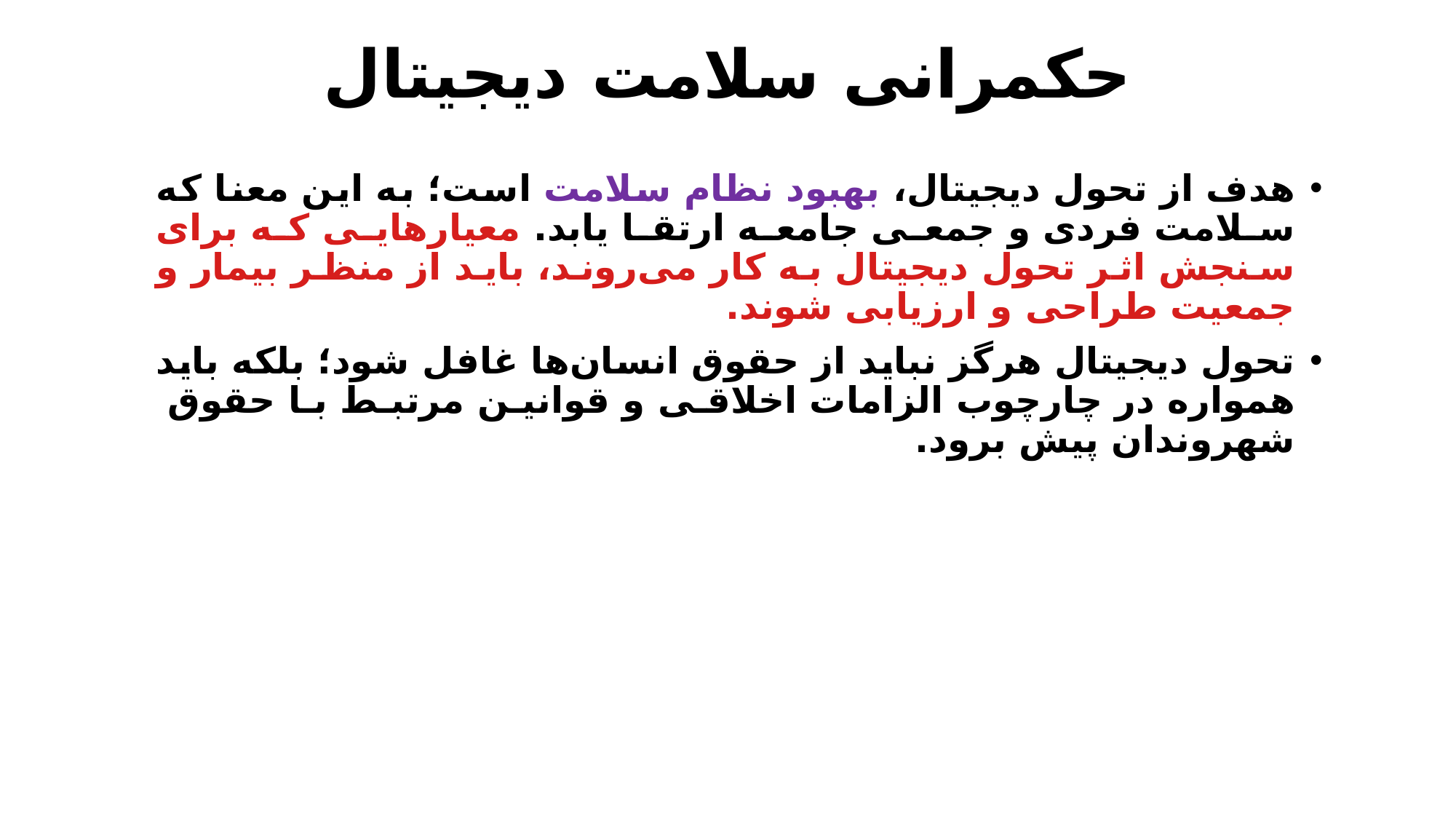

# حکمرانی سلامت دیجیتال
هدف از تحول دیجیتال، بهبود نظام سلامت است؛ به این معنا که سلامت فردی و جمعی جامعه ارتقا یابد. معیارهایی که برای سنجش اثر تحول دیجیتال به کار می‌روند، باید از منظر بیمار و جمعیت طراحی و ارزیابی شوند.
تحول دیجیتال هرگز نباید از حقوق انسان‌ها غافل شود؛ بلکه باید همواره در چارچوب الزامات اخلاقی و قوانین مرتبط با حقوق شهروندان پیش برود.